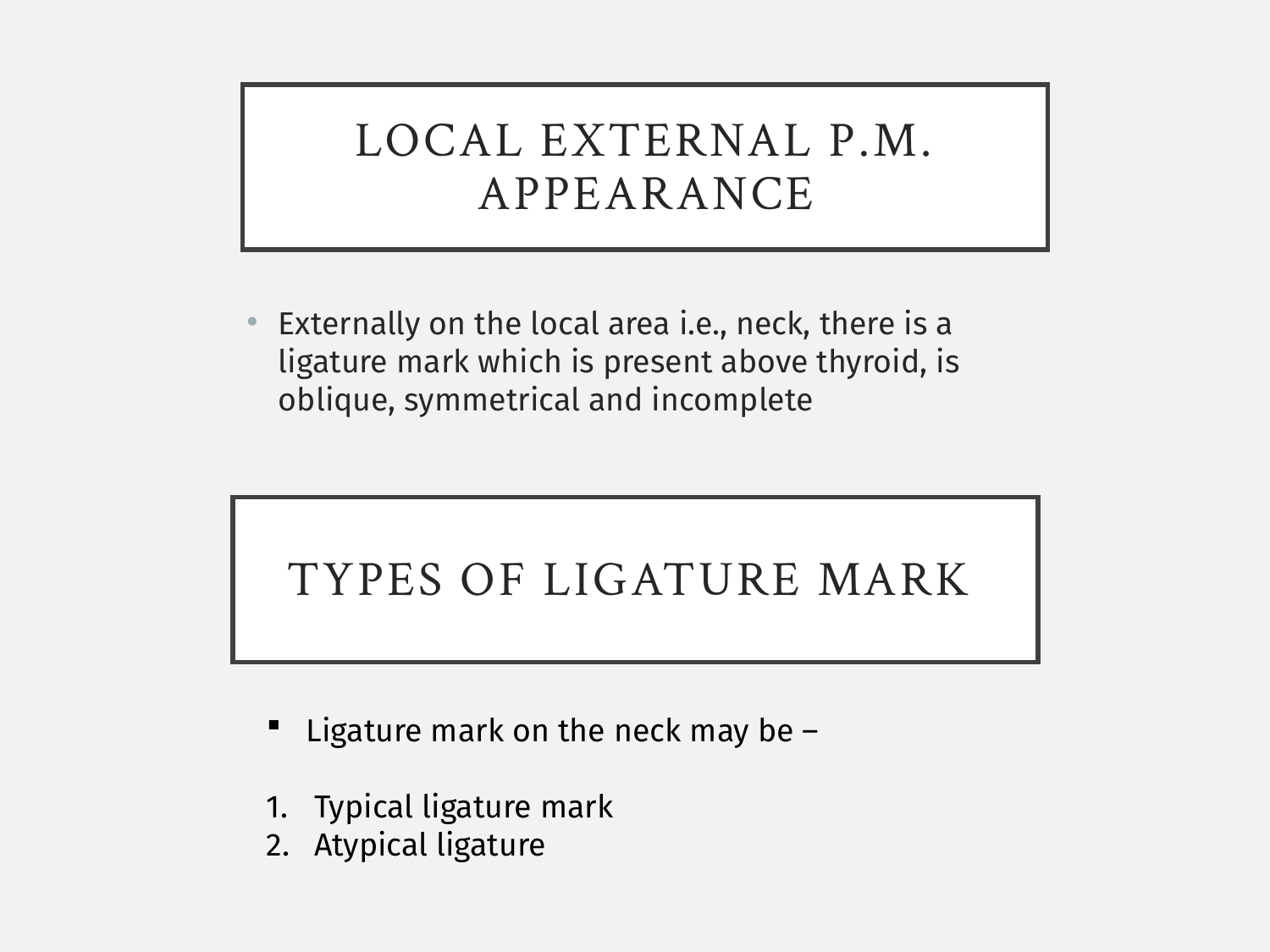

# LOCAL EXTERNAL P.M. APPEARANCE
Externally on the local area i.e., neck, there is a ligature mark which is present above thyroid, is oblique, symmetrical and incomplete
Types of ligature mark
Ligature mark on the neck may be –

Typical ligature mark
Atypical ligature